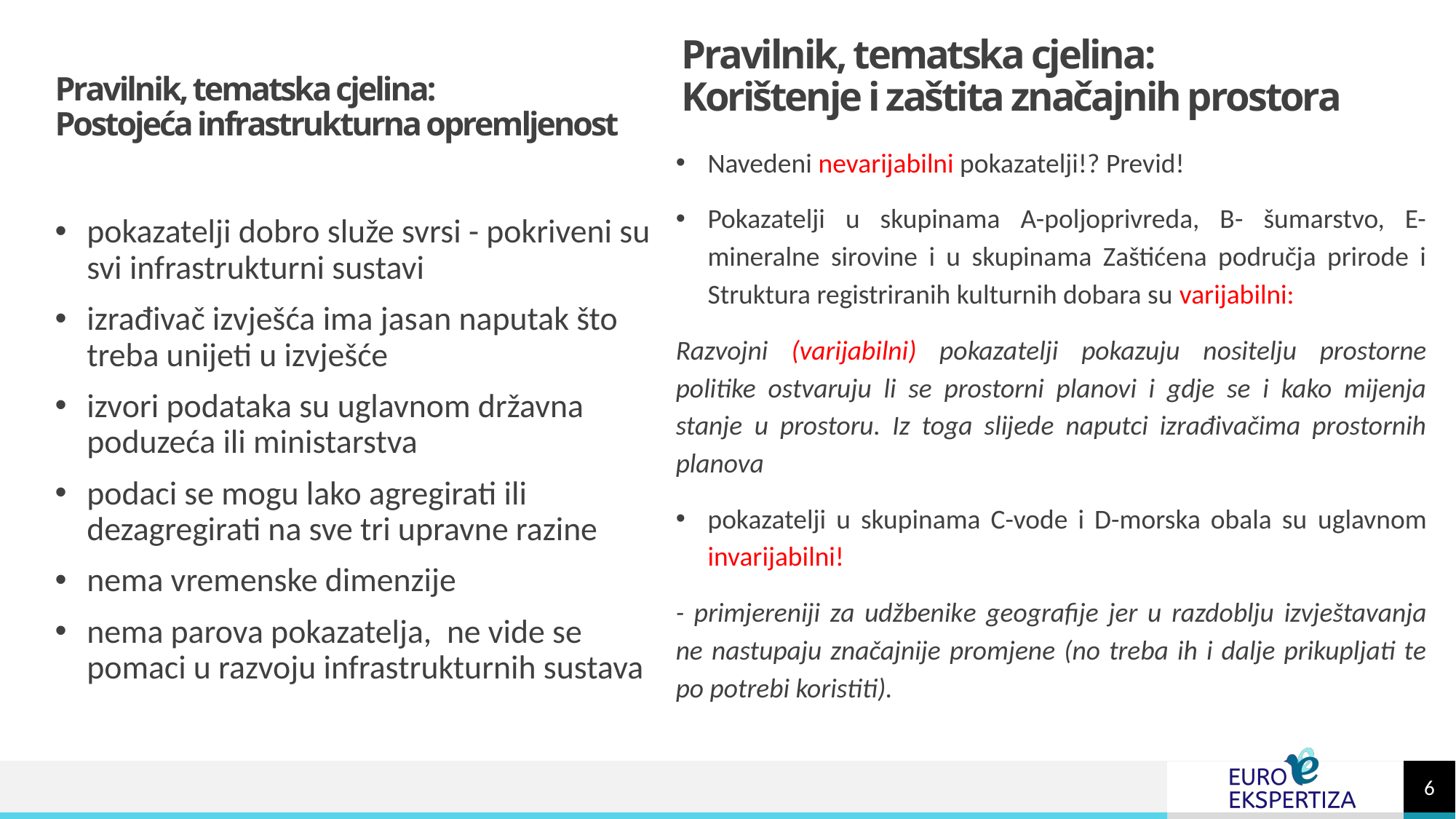

# Pravilnik, tematska cjelina: Postojeća infrastrukturna opremljenost
Pravilnik, tematska cjelina:
Korištenje i zaštita značajnih prostora
Navedeni nevarijabilni pokazatelji!? Previd!
Pokazatelji u skupinama A-poljoprivreda, B- šumarstvo, E-mineralne sirovine i u skupinama Zaštićena područja prirode i Struktura registriranih kulturnih dobara su varijabilni:
Razvojni (varijabilni) pokazatelji pokazuju nositelju prostorne politike ostvaruju li se prostorni planovi i gdje se i kako mijenja stanje u prostoru. Iz toga slijede naputci izrađivačima prostornih planova
pokazatelji u skupinama C-vode i D-morska obala su uglavnom invarijabilni!
- primjereniji za udžbenike geografije jer u razdoblju izvještavanja ne nastupaju značajnije promjene (no treba ih i dalje prikupljati te po potrebi koristiti).

pokazatelji dobro služe svrsi - pokriveni su svi infrastrukturni sustavi
izrađivač izvješća ima jasan naputak što treba unijeti u izvješće
izvori podataka su uglavnom državna poduzeća ili ministarstva
podaci se mogu lako agregirati ili dezagregirati na sve tri upravne razine
nema vremenske dimenzije
nema parova pokazatelja,  ne vide se pomaci u razvoju infrastrukturnih sustava

6